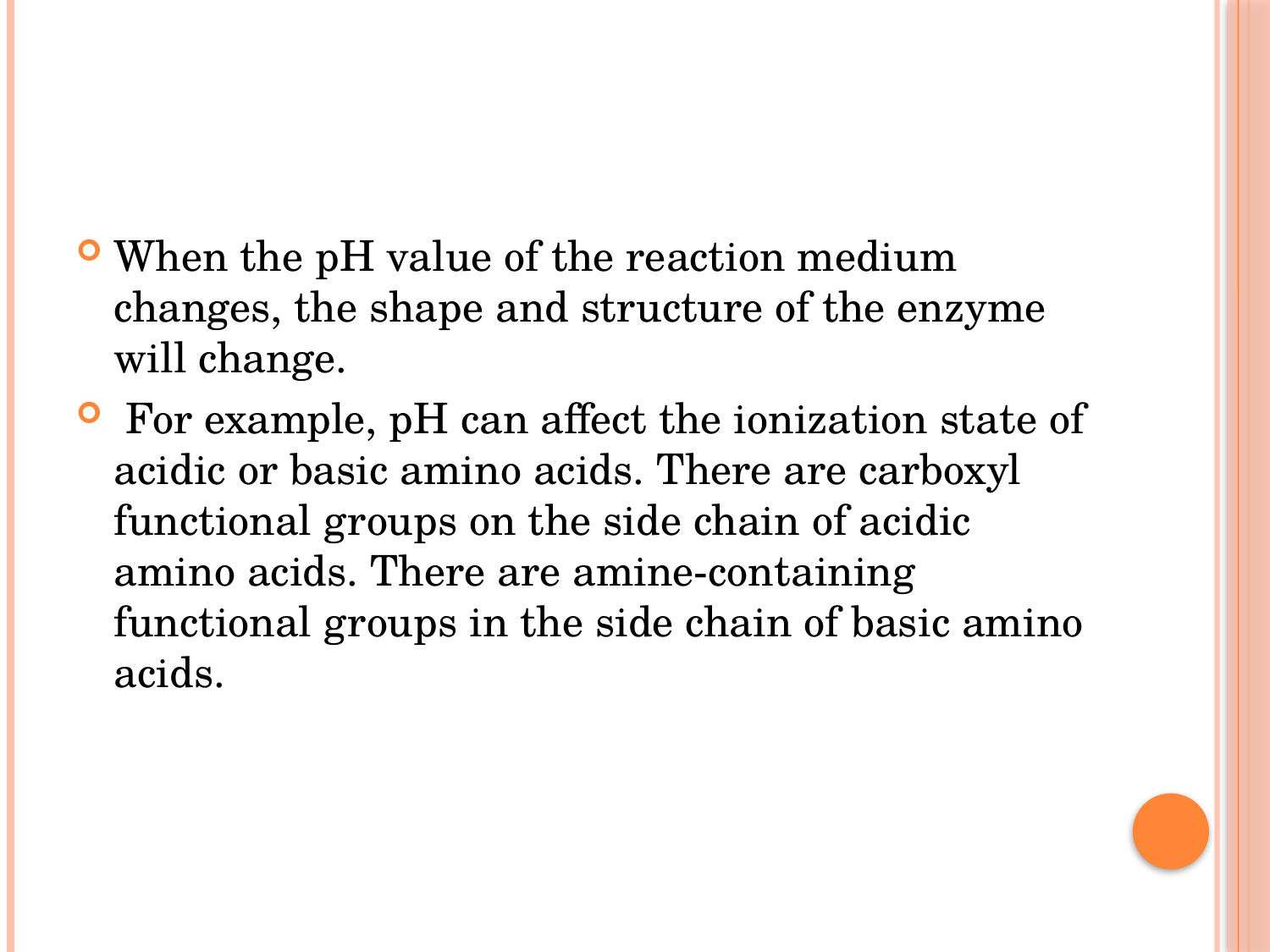

#
When the pH value of the reaction medium changes, the shape and structure of the enzyme will change.
 For example, pH can affect the ionization state of acidic or basic amino acids. There are carboxyl functional groups on the side chain of acidic amino acids. There are amine-containing functional groups in the side chain of basic amino acids.